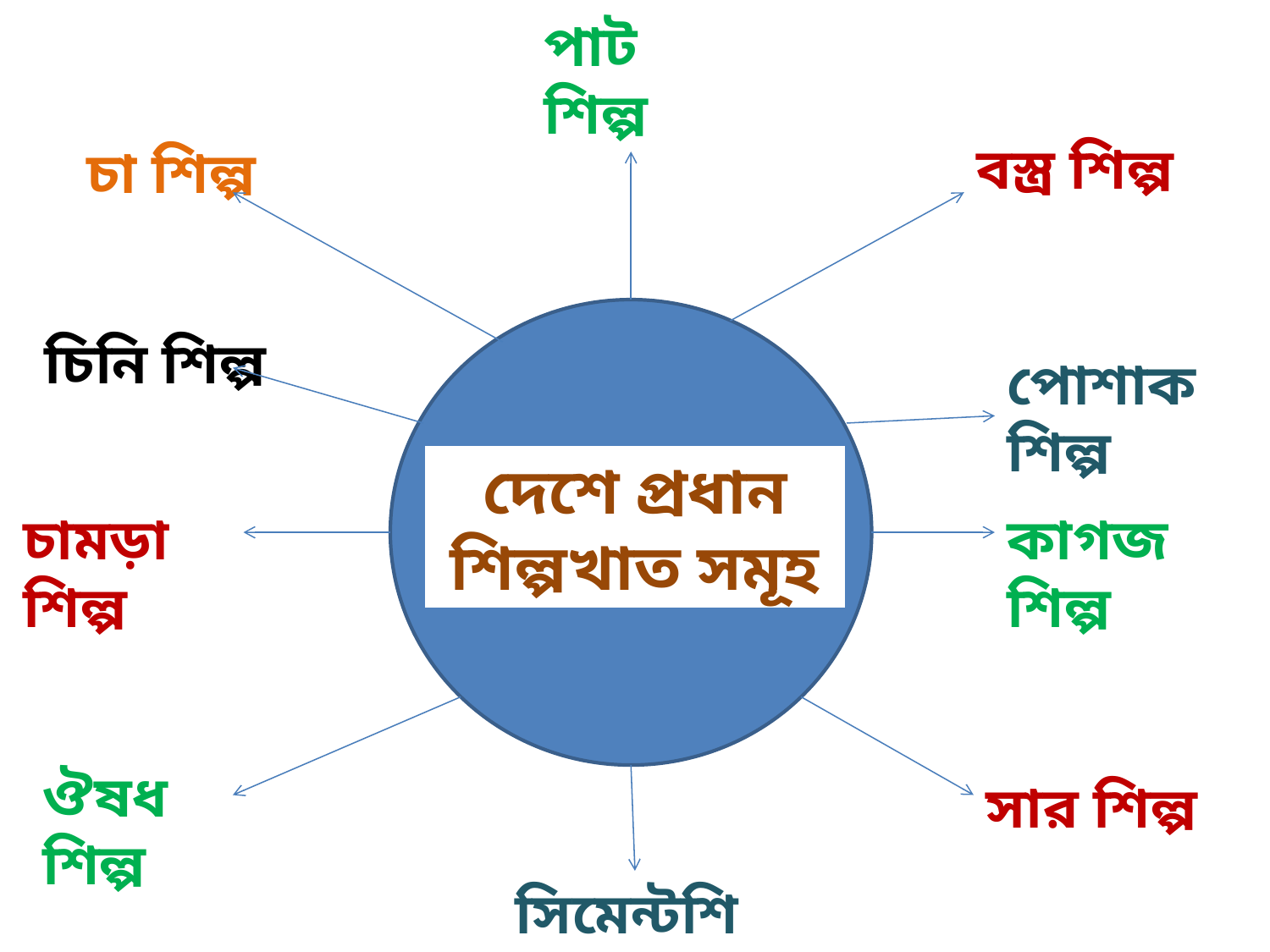

পাট শিল্প
বস্ত্র শিল্প
চা শিল্প

চিনি শিল্প
পোশাক শিল্প
দেশে প্রধান শিল্পখাত সমূহ
চামড়া শিল্প
কাগজ শিল্প
ঔষধ শিল্প
সার শিল্প
সিমেন্টশিল্প